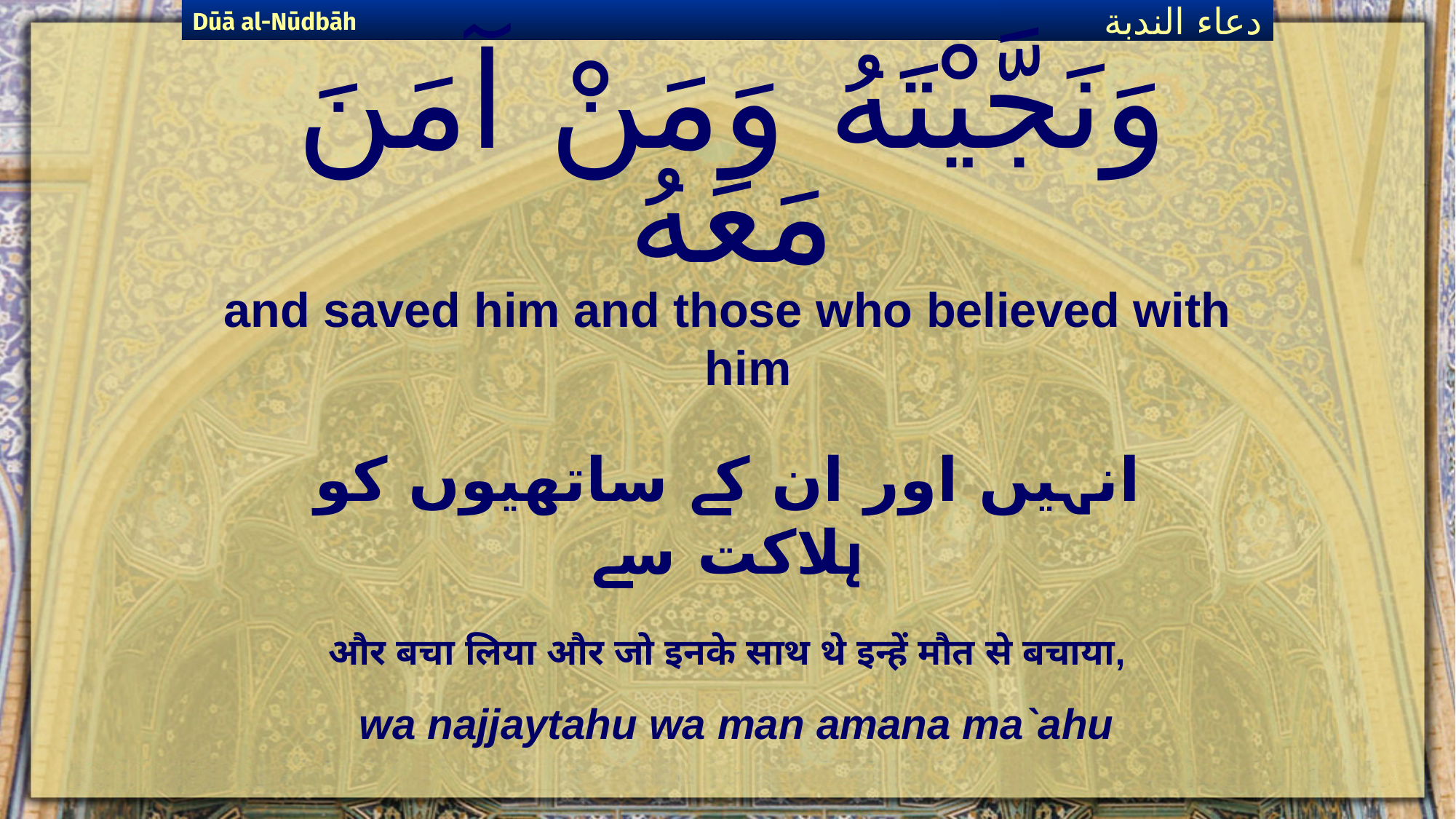

Dūā al-Nūdbāh
دعاء الندبة
# وَنَجَّيْتَهُ وَمَنْ آمَنَ مَعَهُ
and saved him and those who believed with him
انہیں اور ان کے ساتھیوں کو ہلاکت سے
और बचा लिया और जो इनके साथ थे इन्हें मौत से बचाया,
wa najjaytahu wa man amana ma`ahu